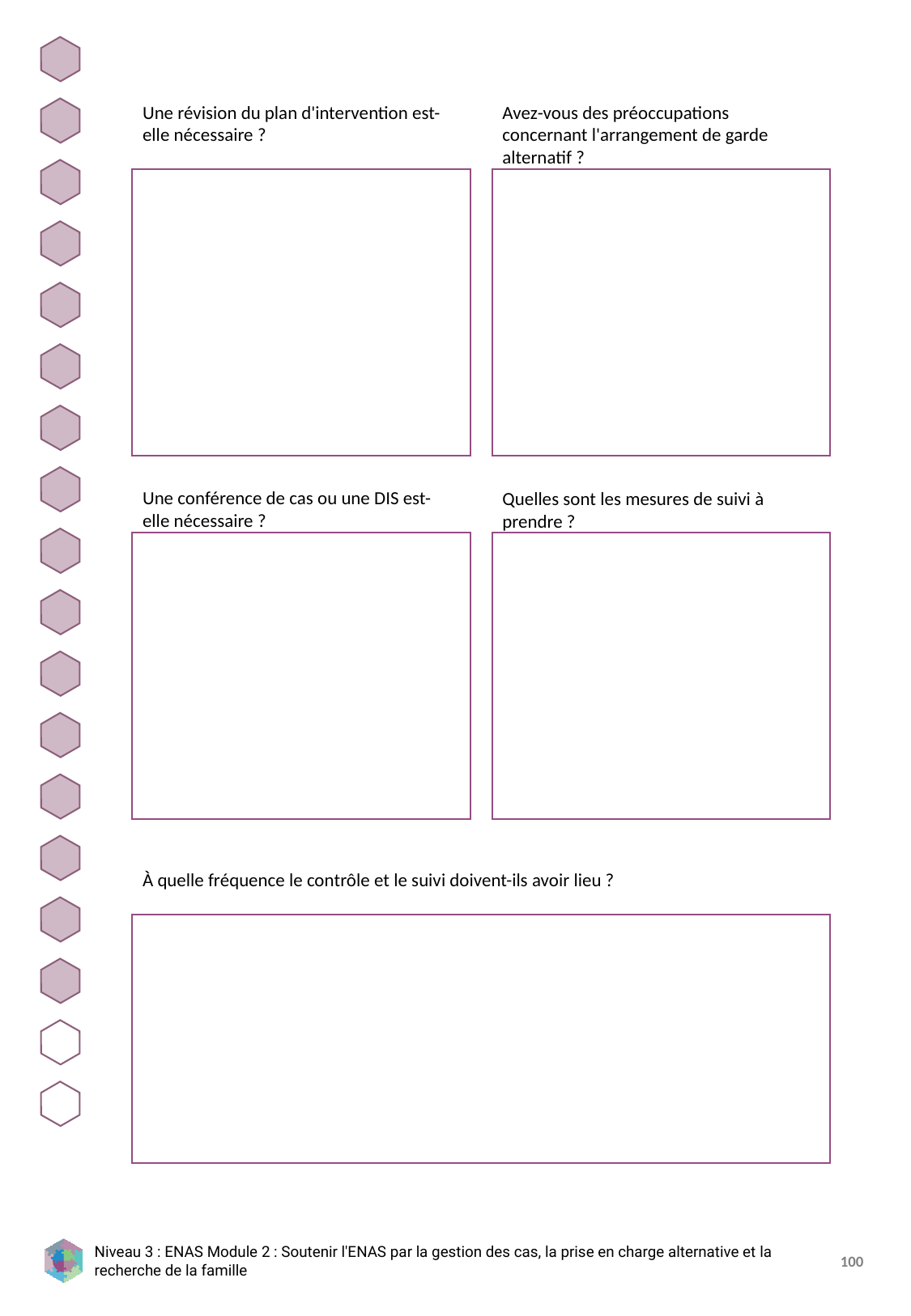

Une révision du plan d'intervention est-elle nécessaire ?
Avez-vous des préoccupations concernant l'arrangement de garde alternatif ?

Une conférence de cas ou une DIS est-elle nécessaire ?
Quelles sont les mesures de suivi à prendre ?

À quelle fréquence le contrôle et le suivi doivent-ils avoir lieu ?